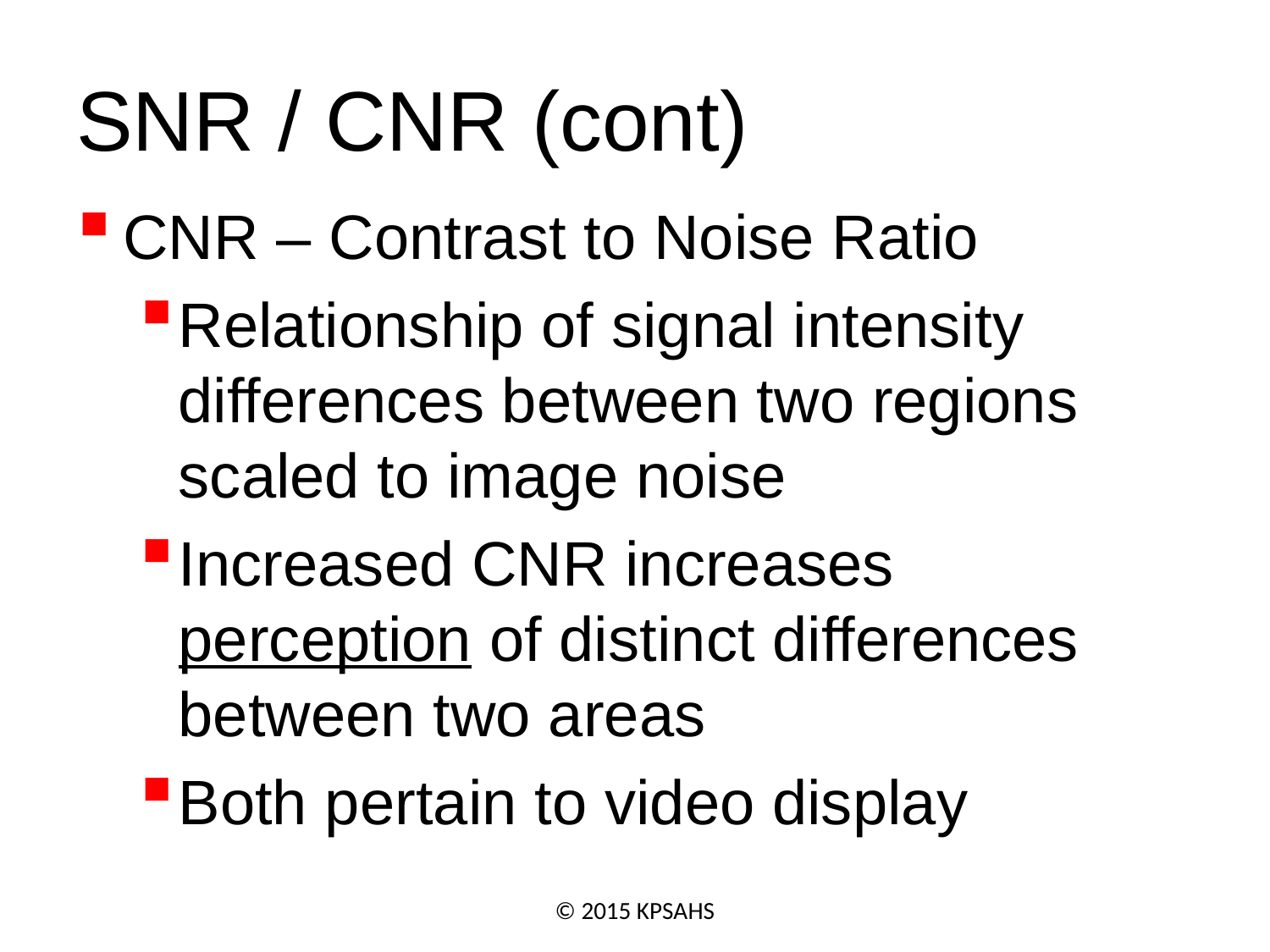

# SNR / CNR (cont)
CNR – Contrast to Noise Ratio
Relationship of signal intensity differences between two regions scaled to image noise
Increased CNR increases perception of distinct differences between two areas
Both pertain to video display